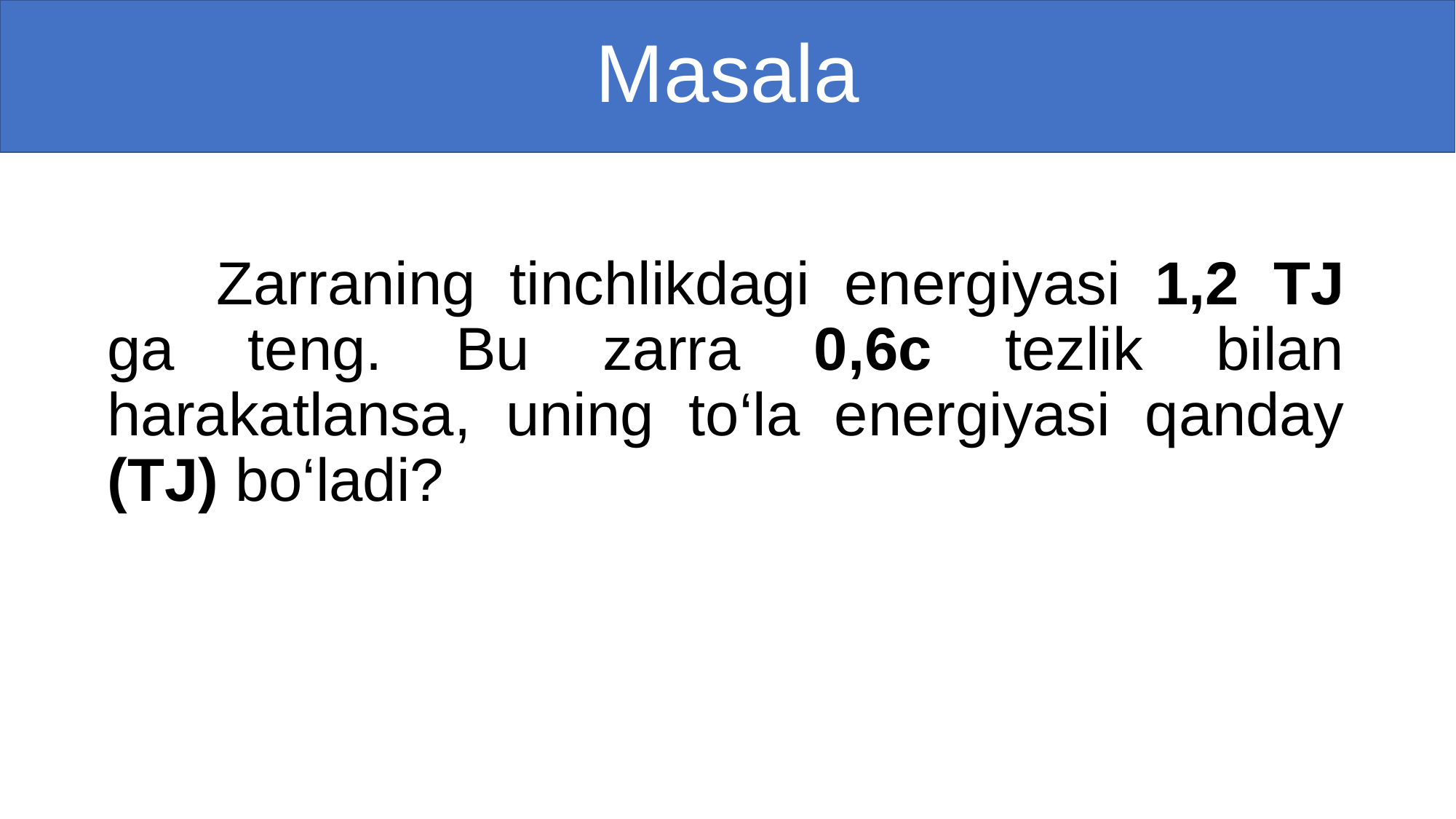

# Masala
	Zarraning tinchlikdagi energiyasi 1,2 TJ ga teng. Bu zarra 0,6c tezlik bilan harakatlansa, uning to‘la energiyasi qanday (TJ) bo‘ladi?